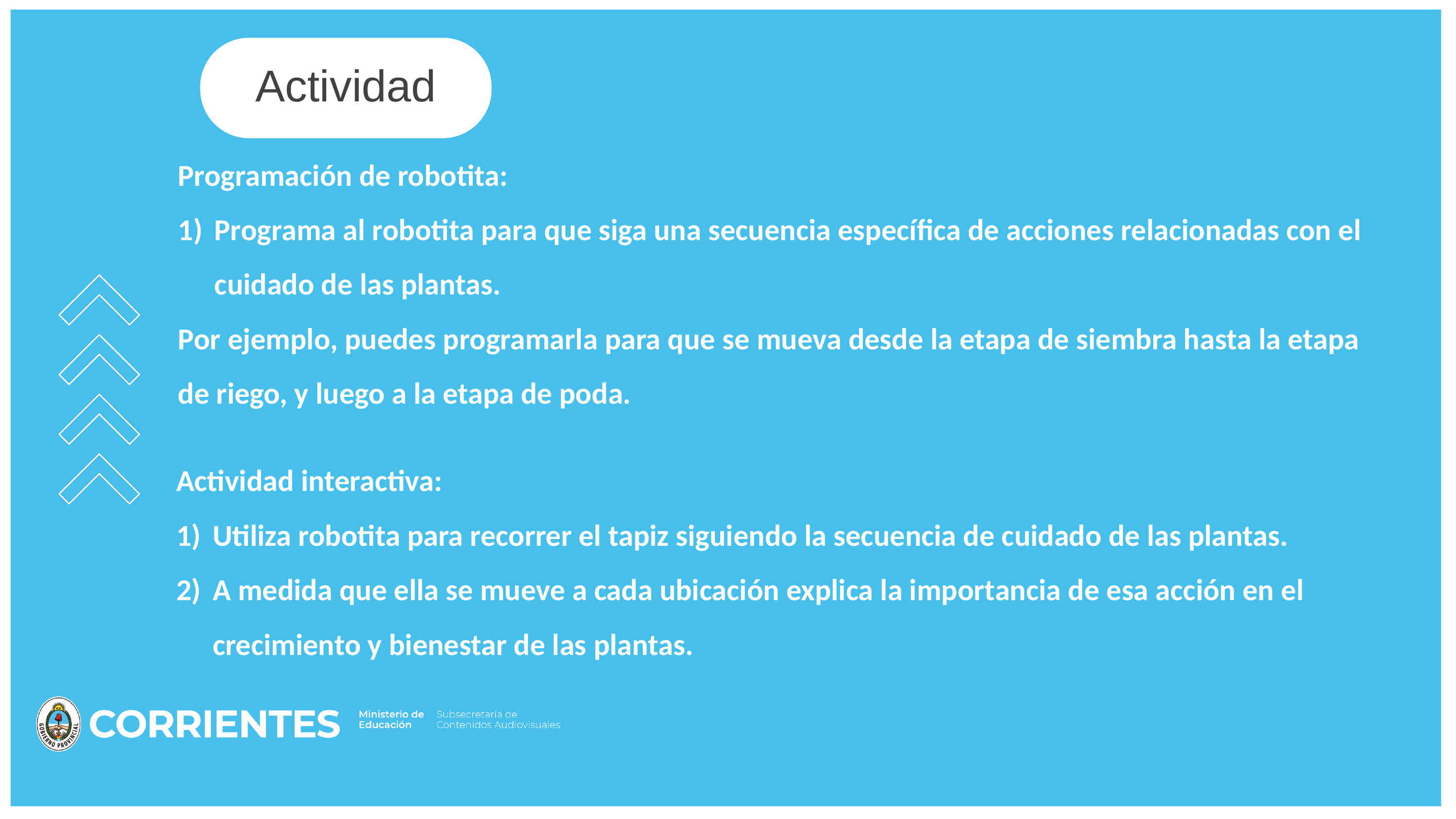

Actividad
Programación de robotita:
Programa al robotita para que siga una secuencia específica de acciones relacionadas con el cuidado de las plantas.
Por ejemplo, puedes programarla para que se mueva desde la etapa de siembra hasta la etapa de riego, y luego a la etapa de poda.

Actividad interactiva:
Utiliza robotita para recorrer el tapiz siguiendo la secuencia de cuidado de las plantas.
A medida que ella se mueve a cada ubicación explica la importancia de esa acción en el crecimiento y bienestar de las plantas.